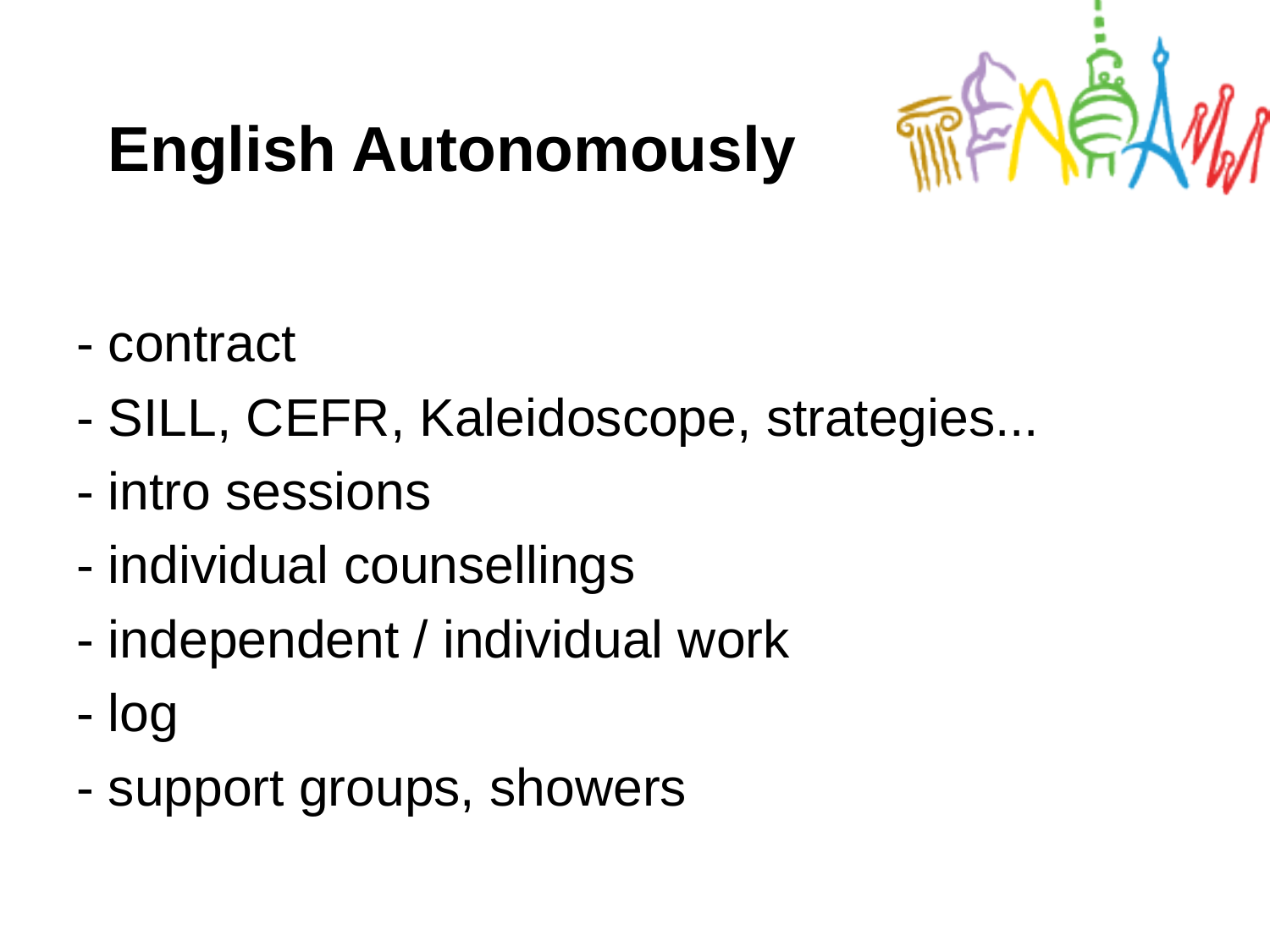

# English Autonomously

- contract
- SILL, CEFR, Kaleidoscope, strategies...
- intro sessions
- individual counsellings
- independent / individual work
- log
- support groups, showers